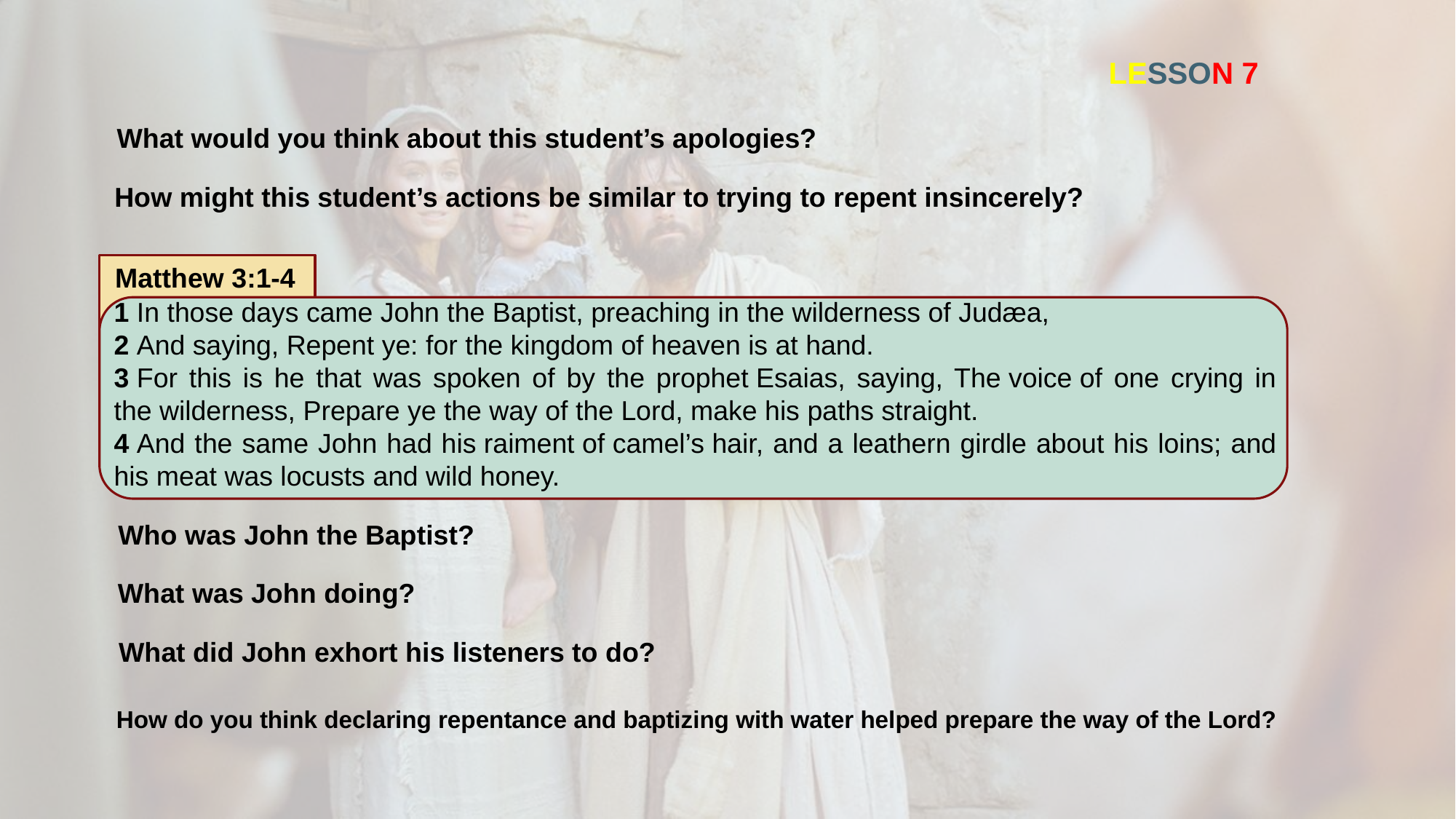

LESSON 7
What would you think about this student’s apologies?
How might this student’s actions be similar to trying to repent insincerely?

Matthew 3:1-4
1 In those days came John the Baptist, preaching in the wilderness of Judæa,
2 And saying, Repent ye: for the kingdom of heaven is at hand.
3 For this is he that was spoken of by the prophet Esaias, saying, The voice of one crying in the wilderness, Prepare ye the way of the Lord, make his paths straight.
4 And the same John had his raiment of camel’s hair, and a leathern girdle about his loins; and his meat was locusts and wild honey.

Who was John the Baptist?
What was John doing?
What did John exhort his listeners to do?
How do you think declaring repentance and baptizing with water helped prepare the way of the Lord?